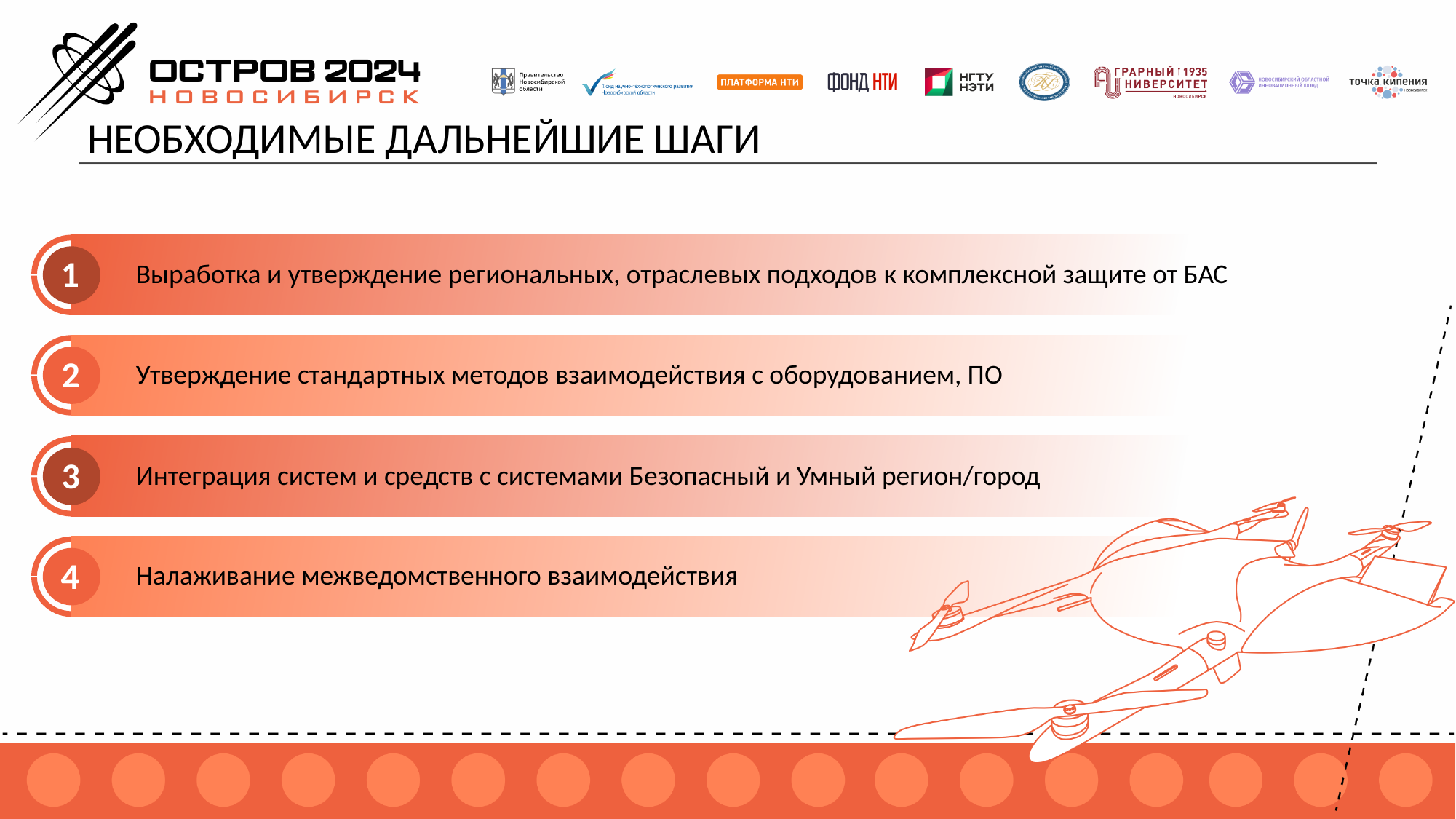

# НЕОБХОДИМЫЕ ДАЛЬНЕЙШИЕ ШАГИ

Выработка и утверждение региональных, отраслевых подходов к комплексной защите от БАС

1

Утверждение стандартных методов взаимодействия с оборудованием, ПО

2

Интеграция систем и средств с системами Безопасный и Умный регион/город

3

Налаживание межведомственного взаимодействия

4